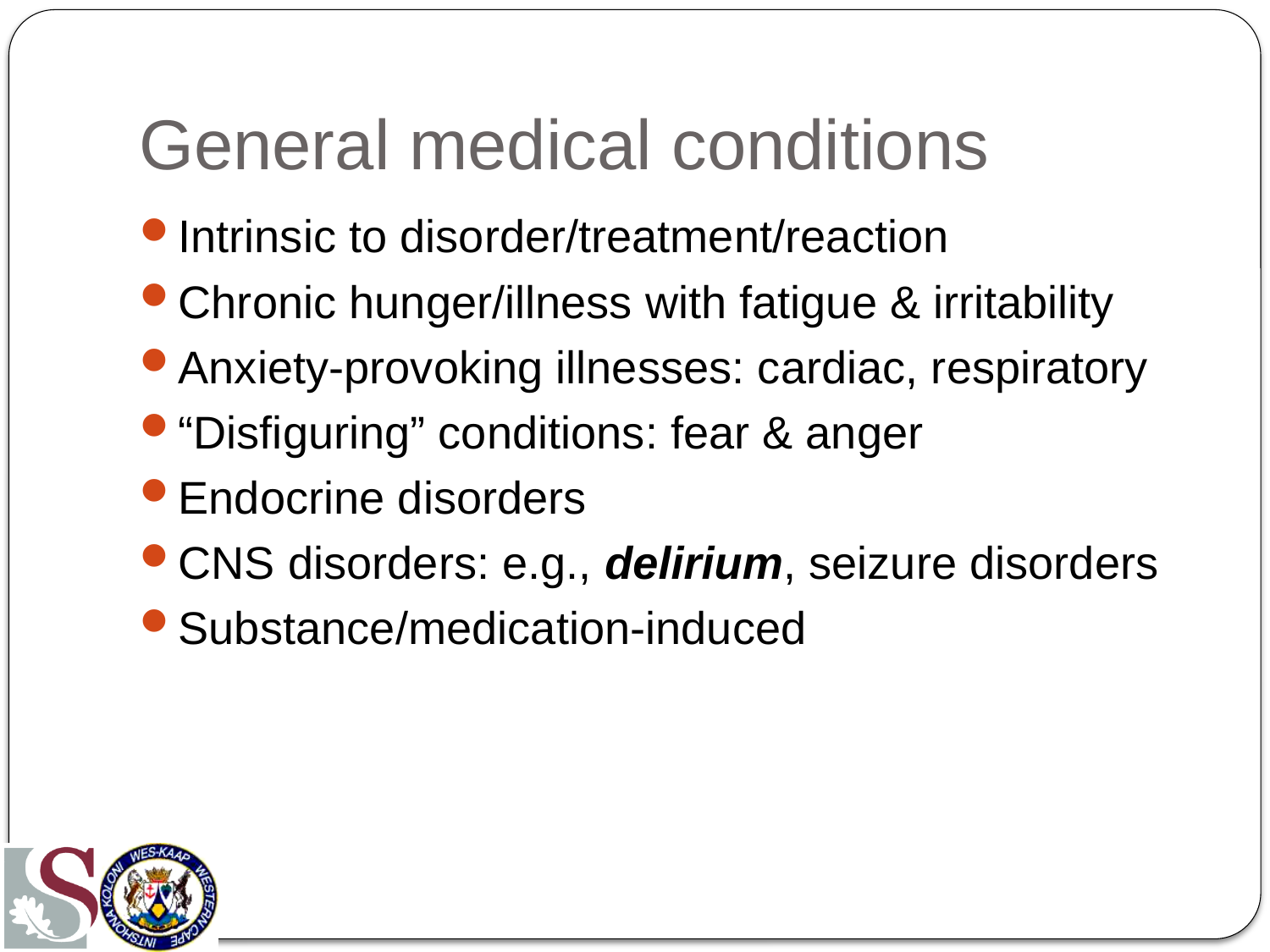

# General medical conditions
Intrinsic to disorder/treatment/reaction
Chronic hunger/illness with fatigue & irritability
Anxiety-provoking illnesses: cardiac, respiratory
“Disfiguring” conditions: fear & anger
Endocrine disorders
CNS disorders: e.g., delirium, seizure disorders
Substance/medication-induced